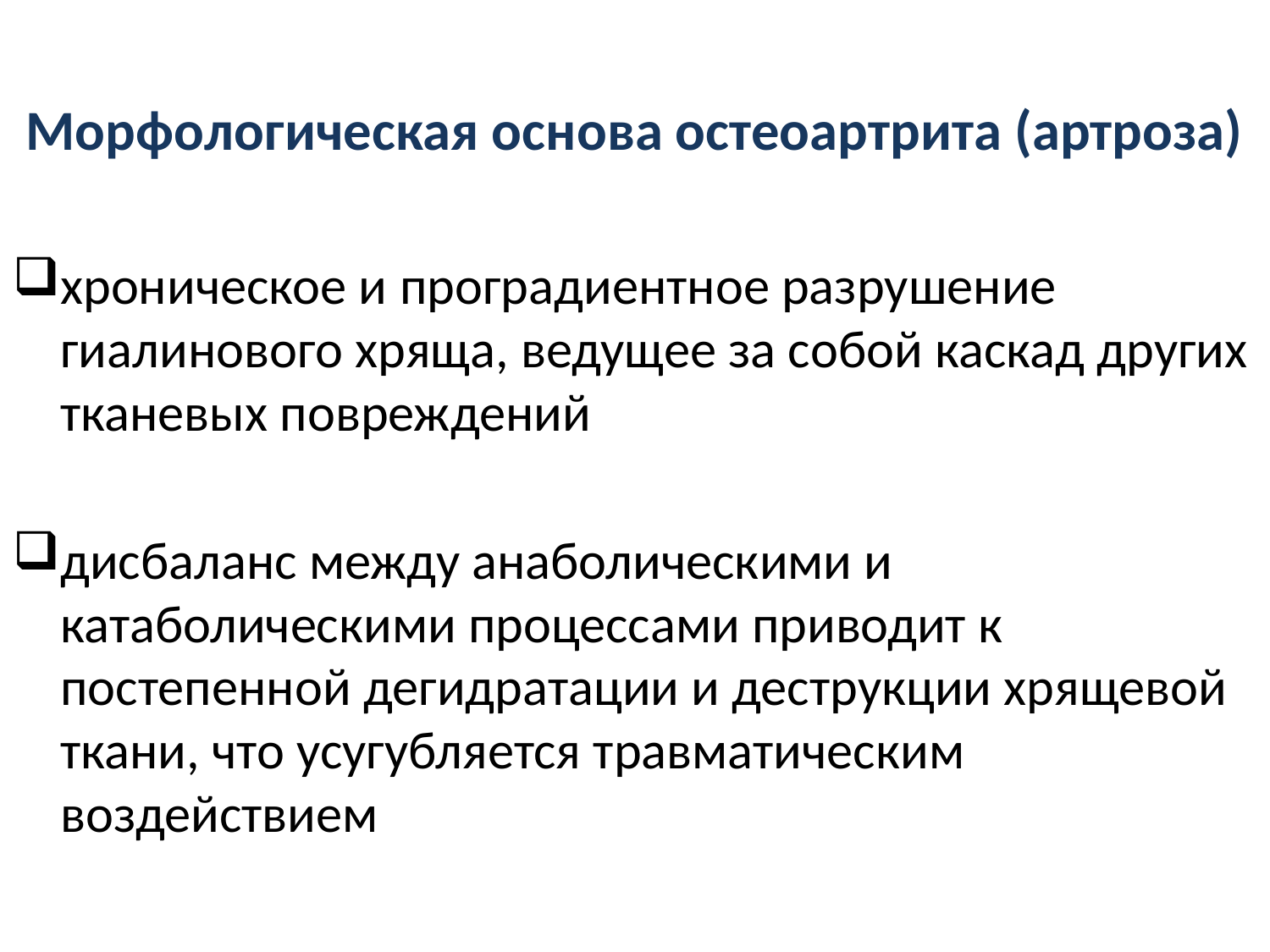

Морфологическая основа остеоартрита (артроза)

хроническое и проградиентное разрушение гиалинового хряща, ведущее за собой каскад других тканевых повреждений

дисбаланс между анаболическими и катаболическими процессами приводит к постепенной дегидратации и деструкции хрящевой ткани, что усугубляется травматическим воздействием